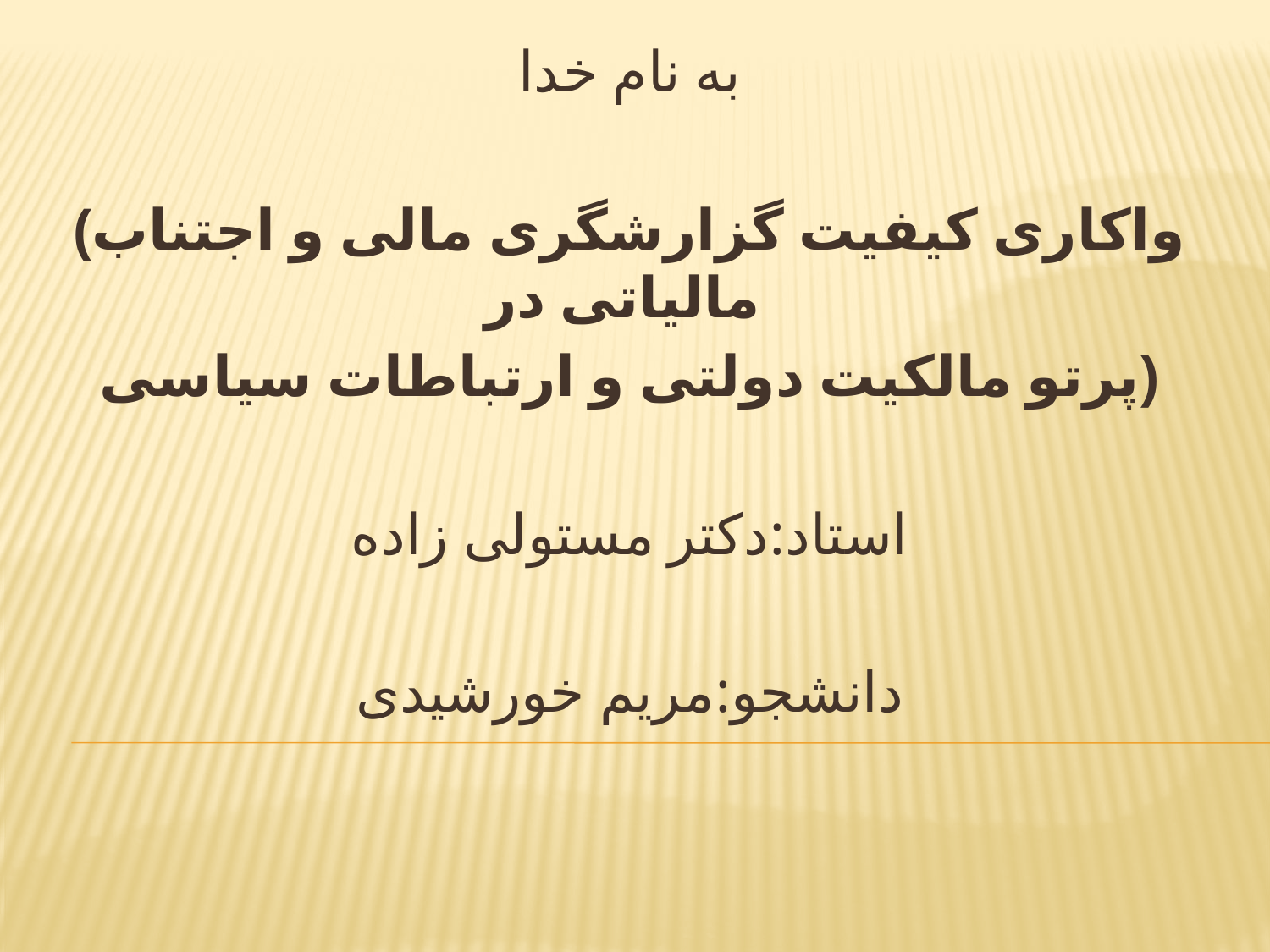

به نام خدا

(واکاری کیفیت گزارشگری مالی و اجتناب مالیاتی در
پرتو مالکیت دولتی و ارتباطات سیاسی)

استاد:دکتر مستولی زاده

دانشجو:مریم خورشیدی